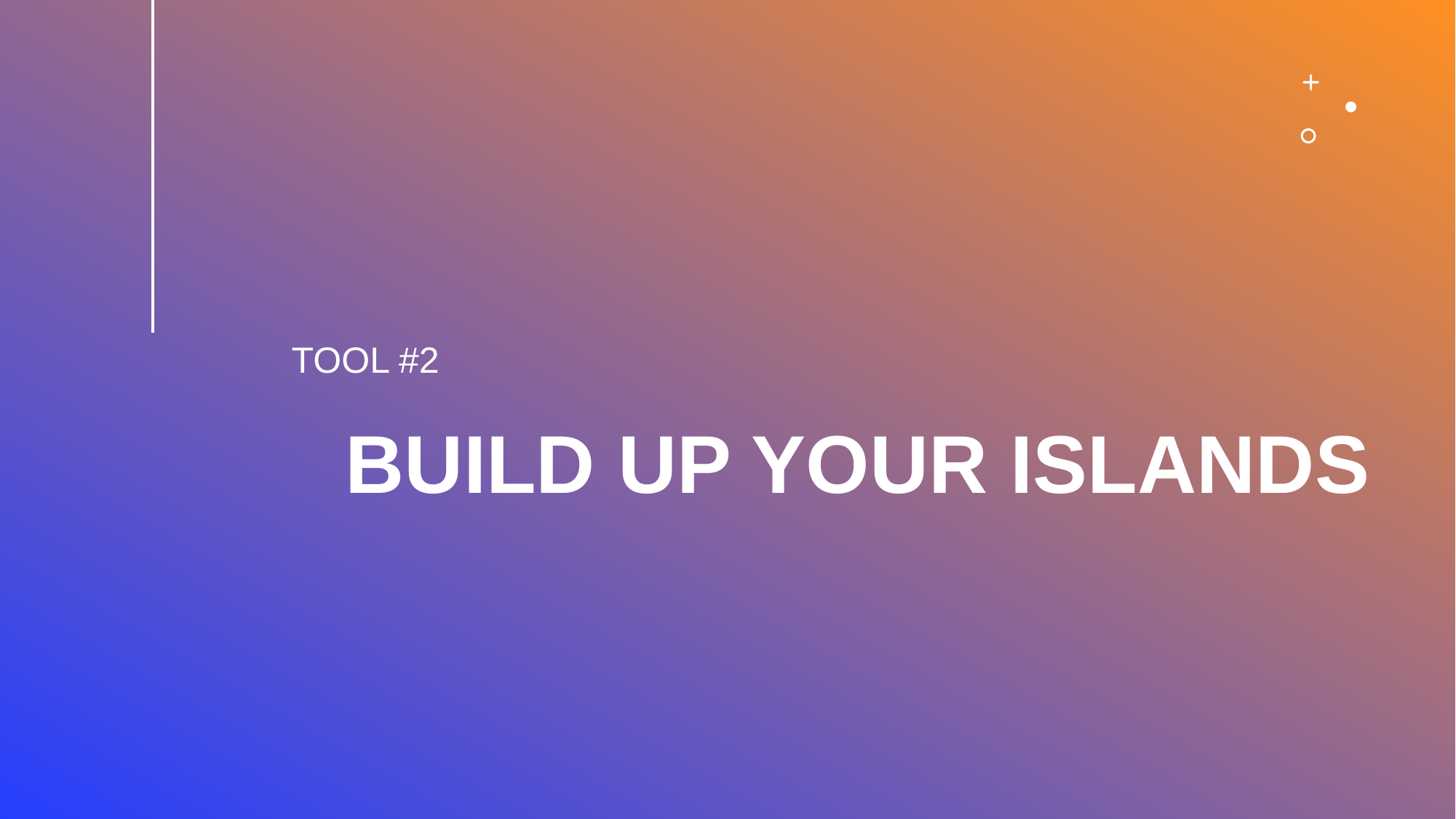

TOOL #2
# BUILD UP YOUR ISLANDS